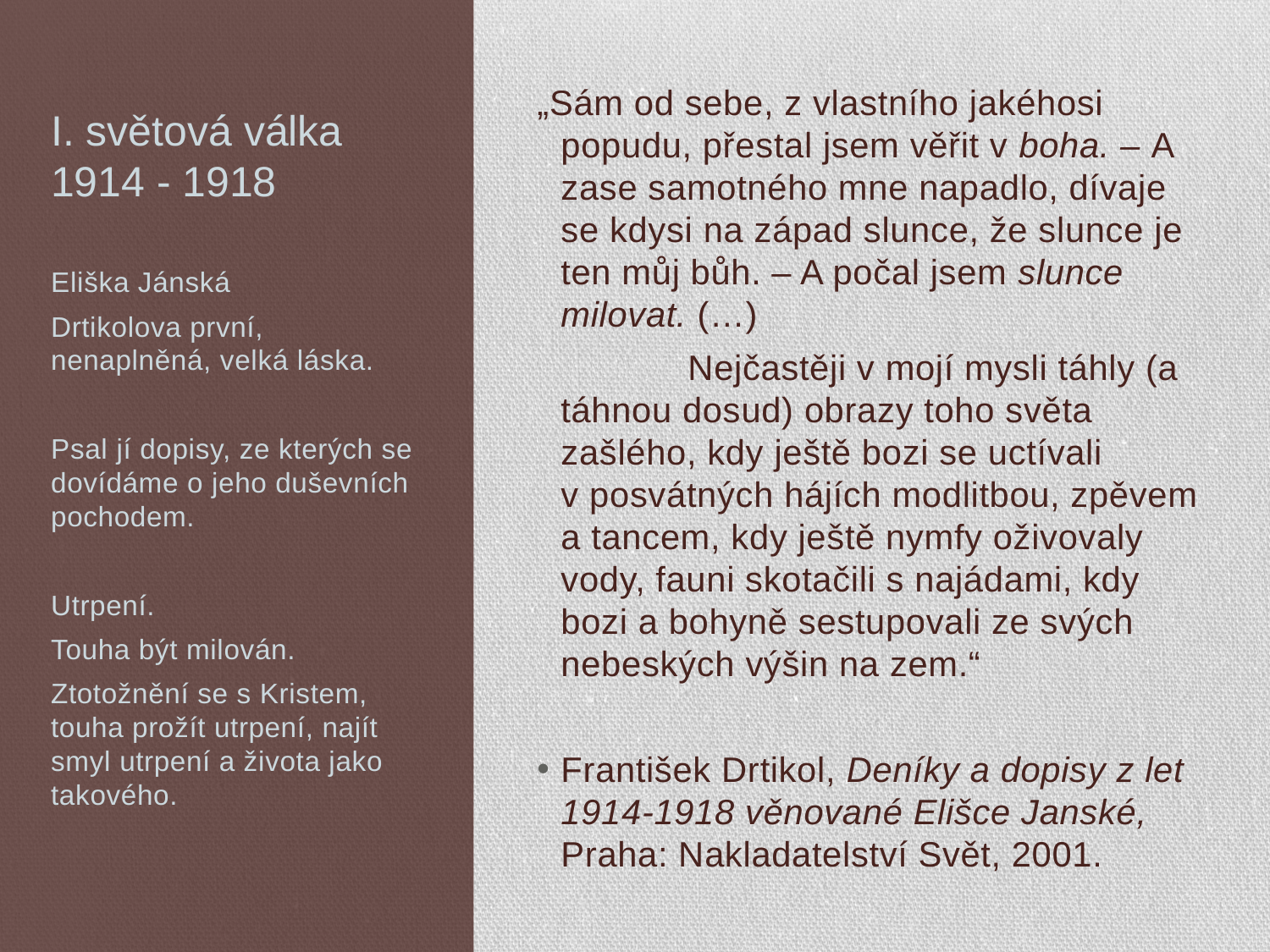

# I. světová válka 1914 - 1918
„Sám od sebe, z vlastního jakéhosi popudu, přestal jsem věřit v boha. – A zase samotného mne napadlo, dívaje se kdysi na západ slunce, že slunce je ten můj bůh. – A počal jsem slunce milovat. (…)
		Nejčastěji v mojí mysli táhly (a táhnou dosud) obrazy toho světa zašlého, kdy ještě bozi se uctívali v posvátných hájích modlitbou, zpěvem a tancem, kdy ještě nymfy oživovaly vody, fauni skotačili s najádami, kdy bozi a bohyně sestupovali ze svých nebeských výšin na zem.“

František Drtikol, Deníky a dopisy z let 1914-1918 věnované Elišce Janské, Praha: Nakladatelství Svět, 2001.

Eliška Jánská
Drtikolova první, nenaplněná, velká láska.

Psal jí dopisy, ze kterých se dovídáme o jeho duševních pochodem.

Utrpení.
Touha být milován.
Ztotožnění se s Kristem, touha prožít utrpení, najít smyl utrpení a života jako takového.